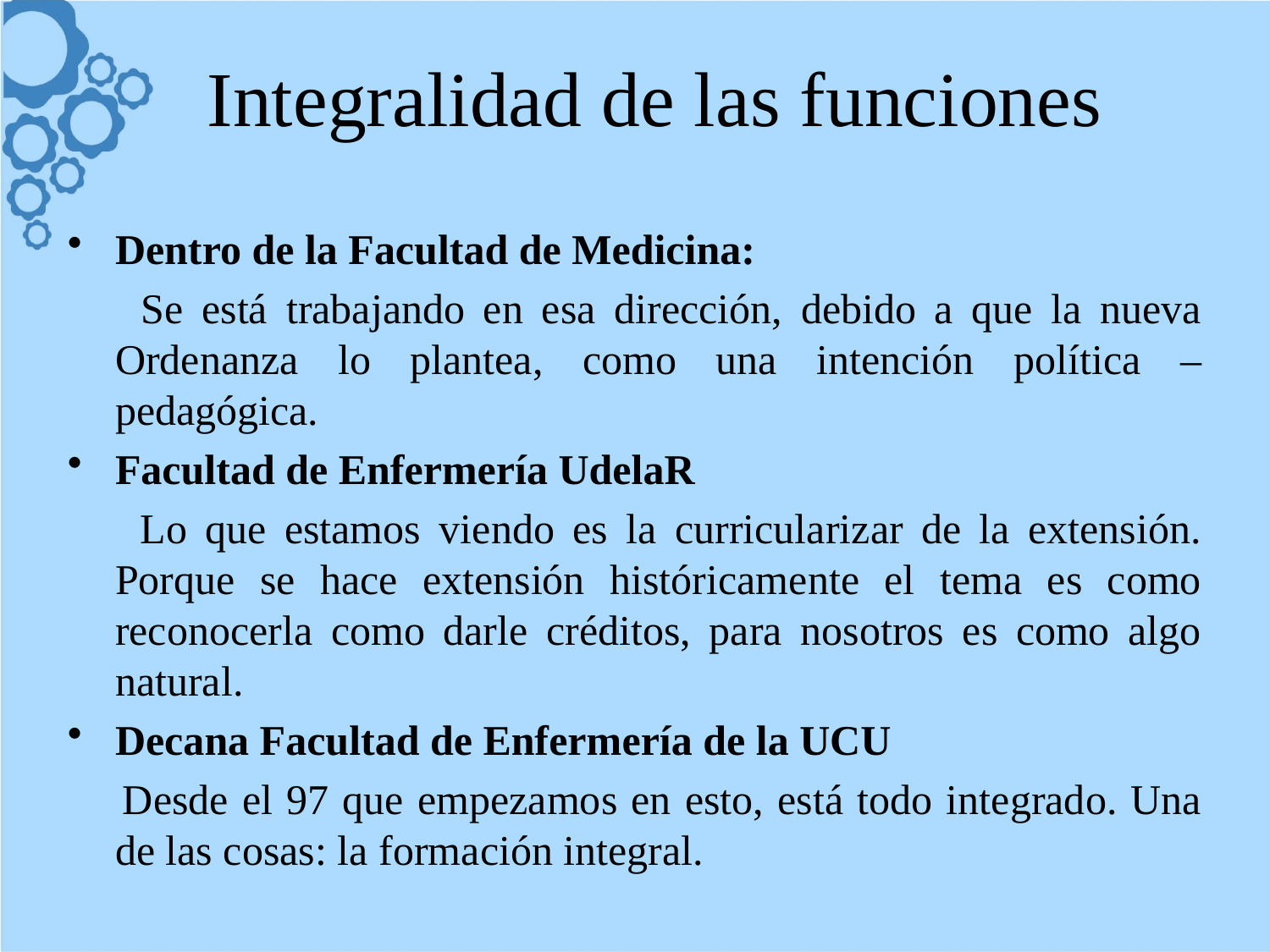

# Integralidad de las funciones
Dentro de la Facultad de Medicina:
    Se está trabajando en esa dirección, debido a que la nueva Ordenanza lo plantea, como una intención política – pedagógica.
Facultad de Enfermería UdelaR
    Lo que estamos viendo es la curricularizar de la extensión. Porque se hace extensión históricamente el tema es como reconocerla como darle créditos, para nosotros es como algo natural.
Decana Facultad de Enfermería de la UCU
    Desde el 97 que empezamos en esto, está todo integrado. Una de las cosas: la formación integral.